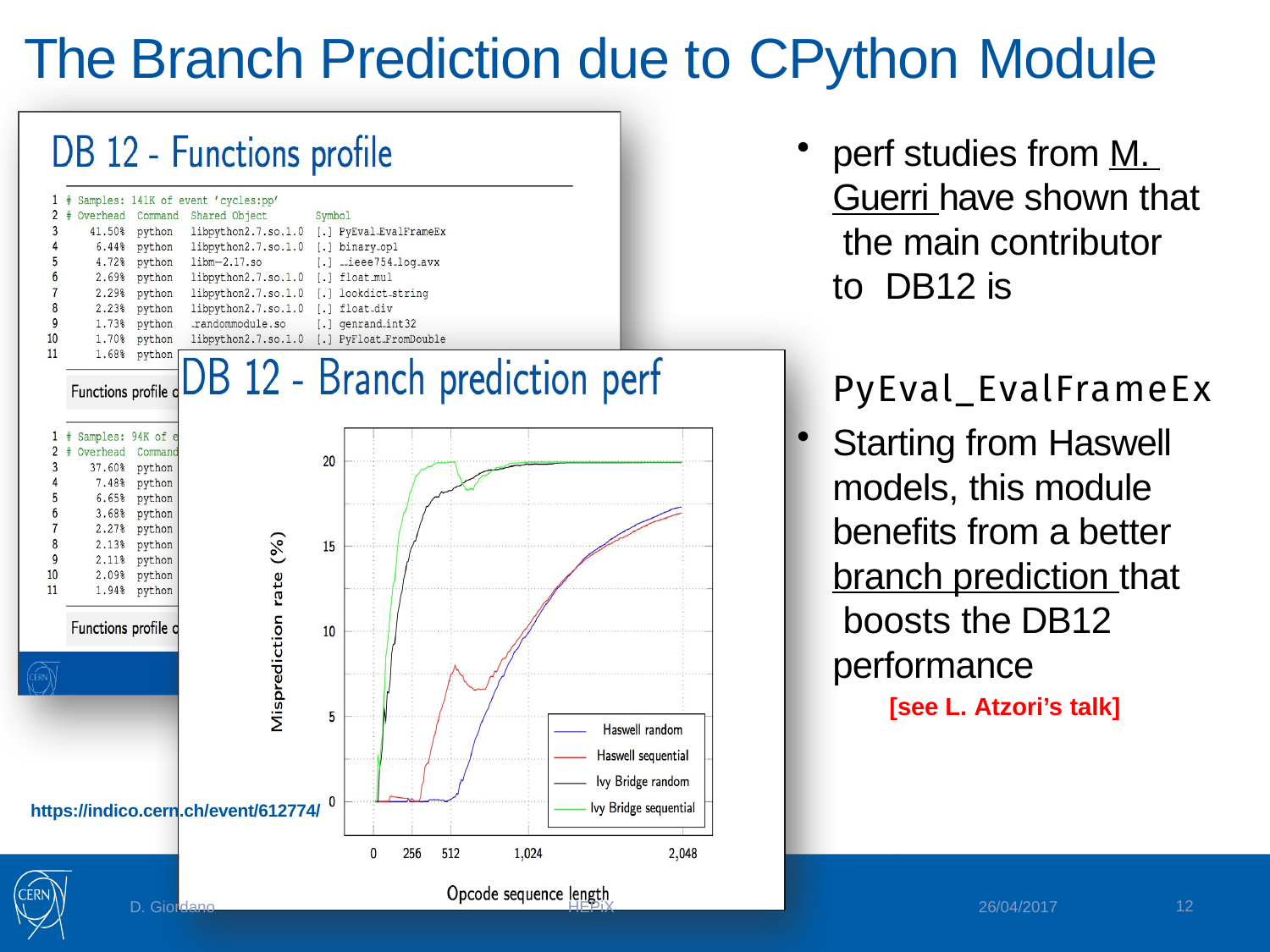

# The Branch Prediction due to CPython Module

perf studies from M.  Guerri have shown that  the main contributor to  DB12 is

PyEval_EvalFrameEx
Starting from Haswell  models, this module  benefits from a better  branch prediction that  boosts the DB12  performance
[see L. Atzori’s talk]
https://indico.cern.ch/event/612774/

12
HEPiX
D. Giordano
26/04/2017